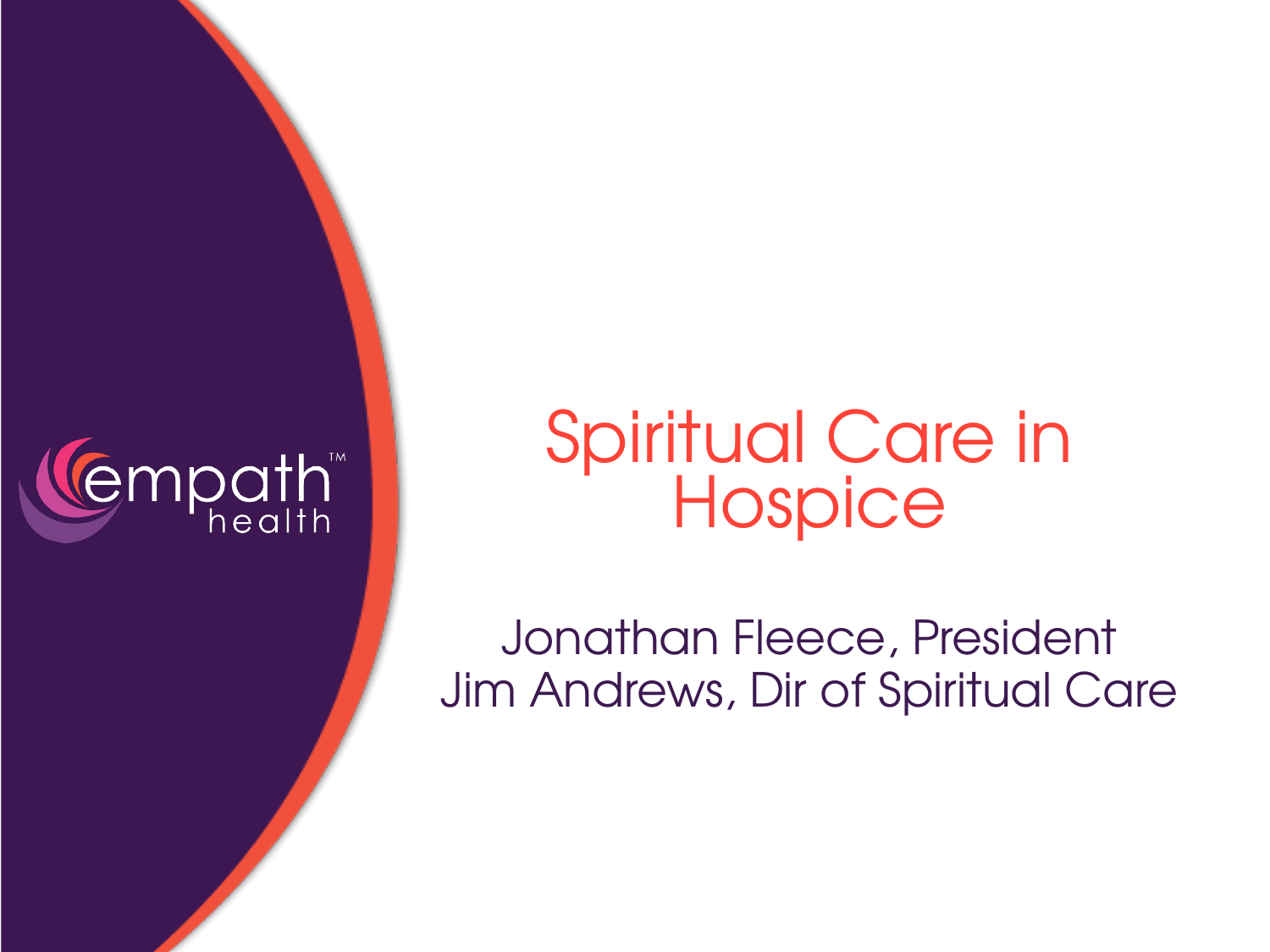

# Spiritual Care in Hospice
Jonathan Fleece, President
Jim Andrews, Dir of Spiritual Care